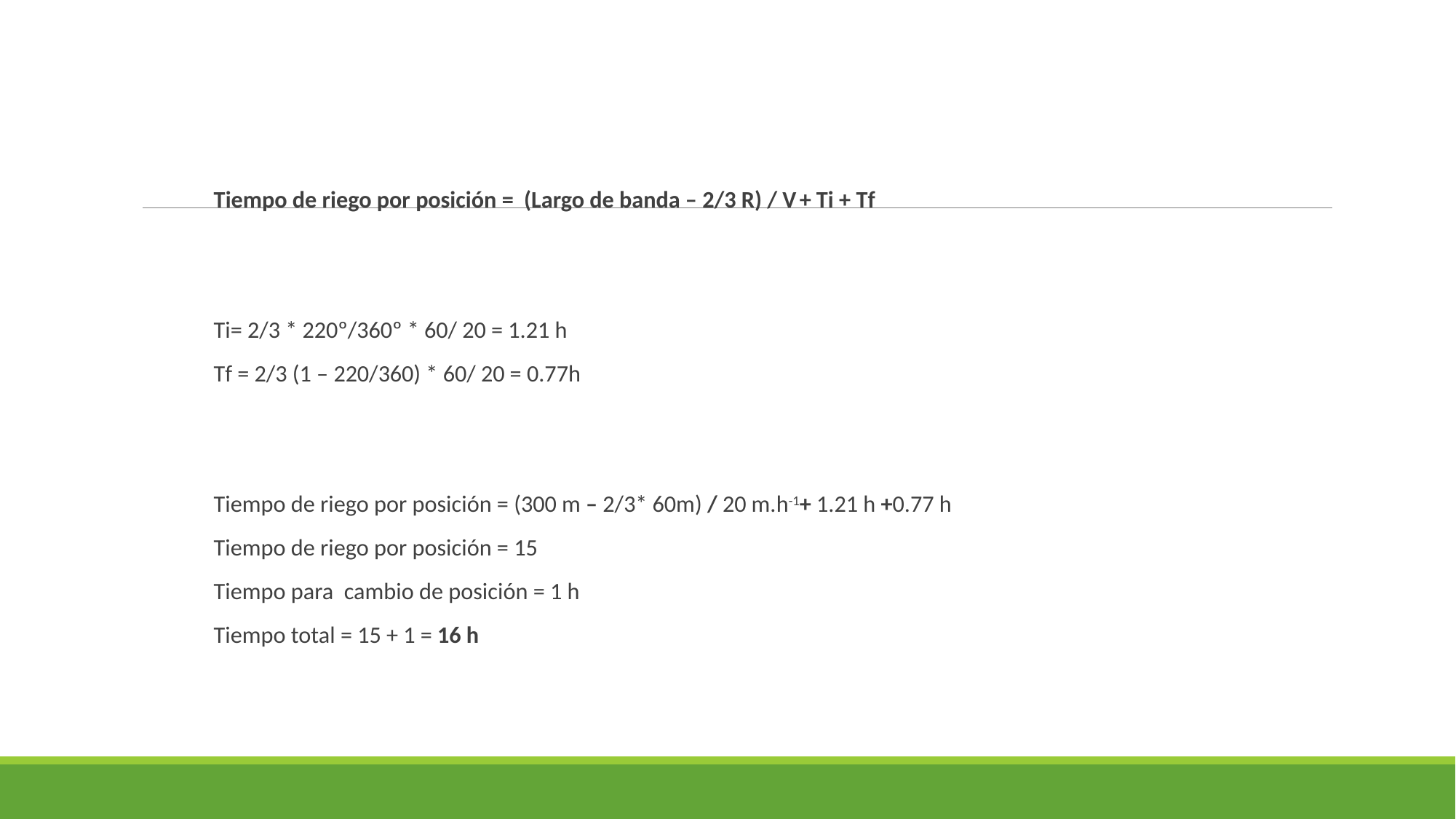

Tiempo de riego por posición =  (Largo de banda – 2/3 R) / V + Ti + Tf

Ti= 2/3 * 220º/360º * 60/ 20 = 1.21 h
Tf = 2/3 (1 – 220/360) * 60/ 20 = 0.77h

Tiempo de riego por posición = (300 m – 2/3* 60m) / 20 m.h-1+ 1.21 h +0.77 h
Tiempo de riego por posición = 15
Tiempo para  cambio de posición = 1 h
Tiempo total = 15 + 1 = 16 h